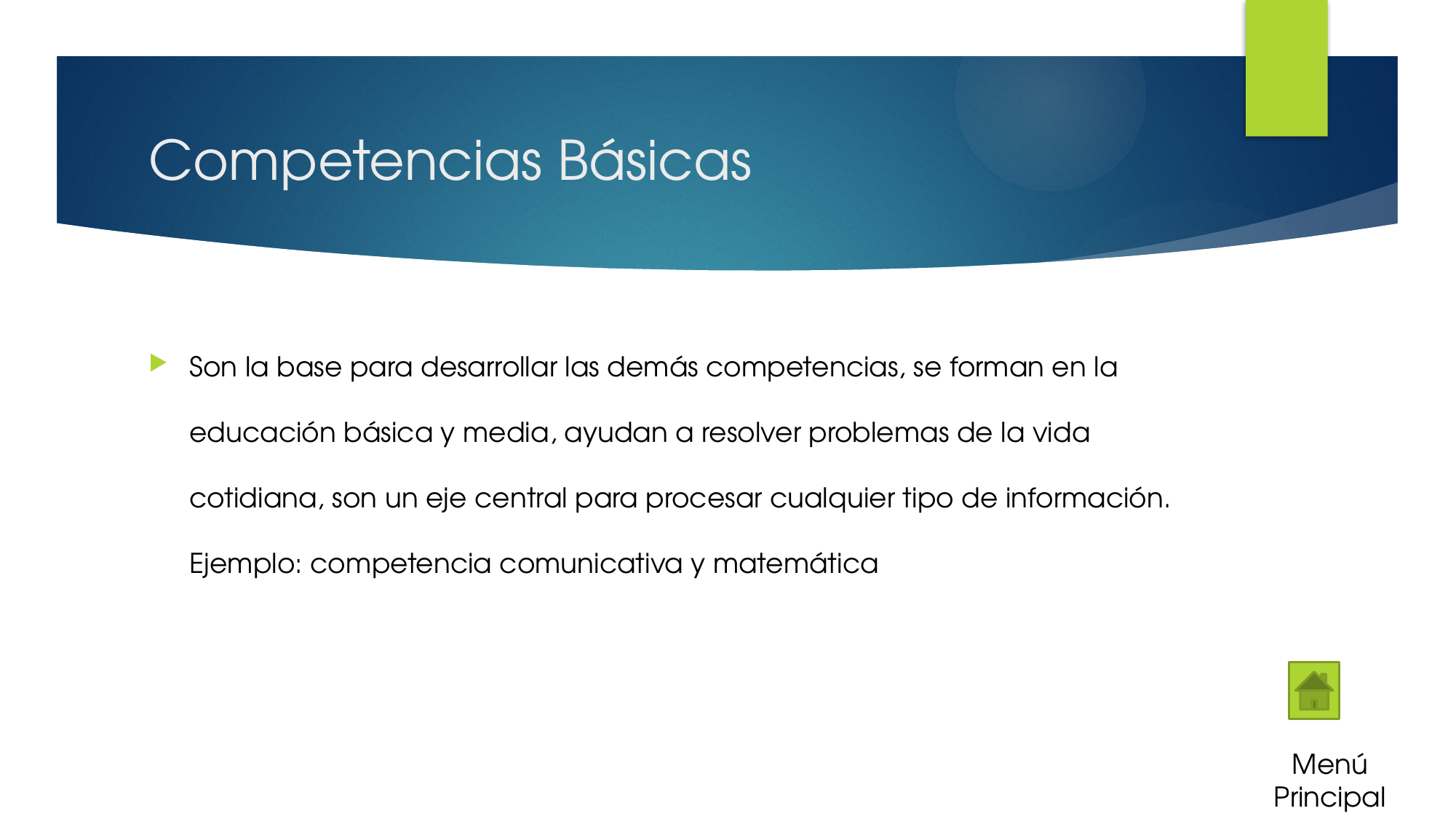

# Competencias Básicas
Son la base para desarrollar las demás competencias, se forman en la educación básica y media, ayudan a resolver problemas de la vida cotidiana, son un eje central para procesar cualquier tipo de información. Ejemplo: competencia comunicativa y matemática

Menú Principal